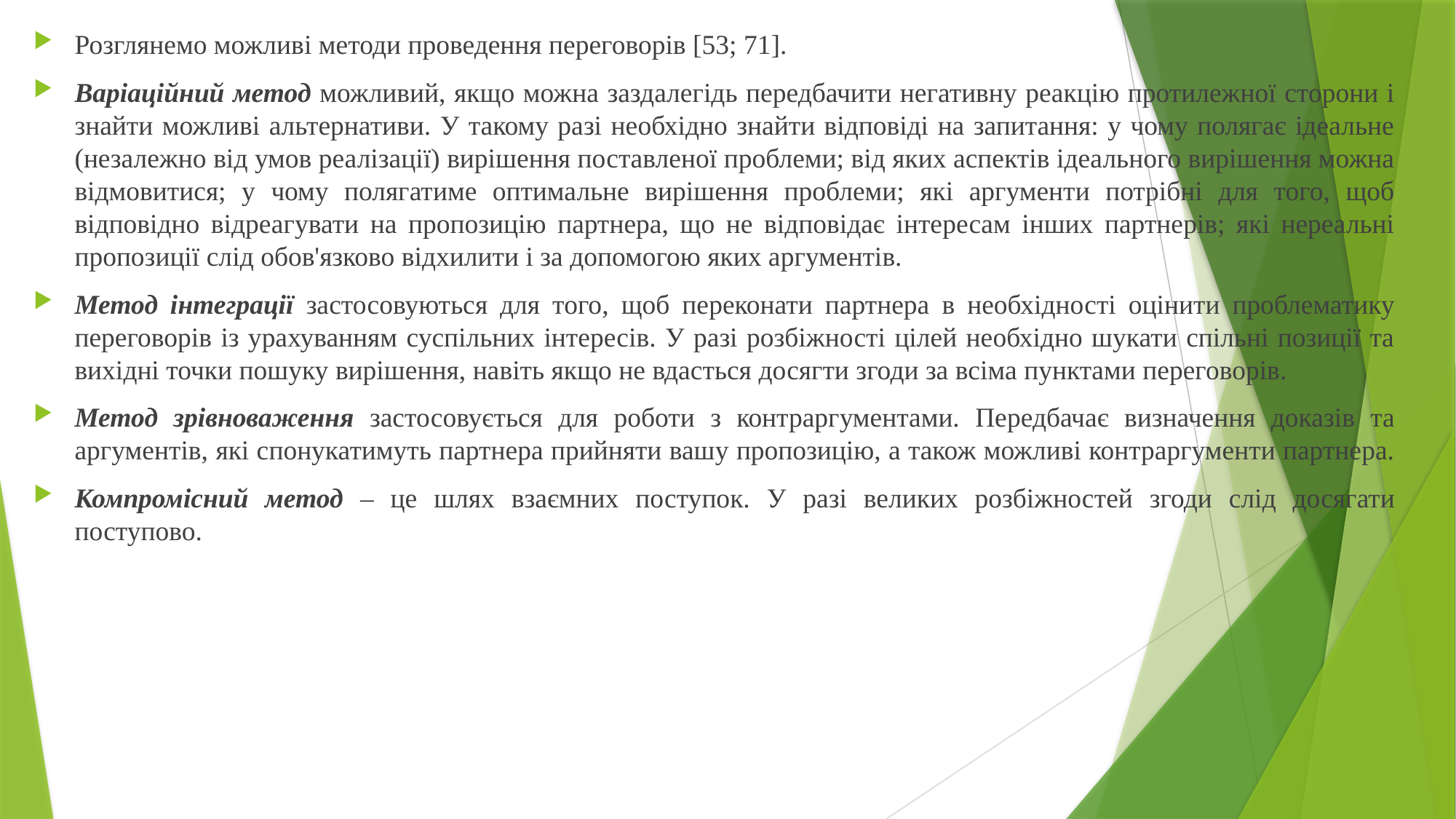

Розглянемо можливі методи проведення переговорів [53; 71].
Варіаційний метод можливий, якщо можна заздалегідь передбачити негативну реакцію протилежної сторони і знайти можливі альтернативи. У такому разі необхідно знайти відповіді на запитання: у чому полягає ідеальне (незалежно від умов реалізації) вирішення поставленої проблеми; від яких аспектів ідеального вирішення можна відмовитися; у чому полягатиме оптимальне вирішення проблеми; які аргументи потрібні для того, щоб відповідно відреагувати на пропозицію партнера, що не відповідає інтересам інших партнерів; які нереальні пропозиції слід обов'язково відхилити і за допомогою яких аргументів.
Метод інтеграції застосовуються для того, щоб переконати партнера в необхідності оцінити проблематику переговорів із урахуванням суспільних інтересів. У разі розбіжності цілей необхідно шукати спільні позиції та вихідні точки пошуку вирішення, навіть якщо не вдасться досягти згоди за всіма пунктами переговорів.
Метод зрівноваження застосовується для роботи з контраргументами. Передбачає визначення доказів та аргументів, які спонукатимуть партнера прийняти вашу пропозицію, а також можливі контраргументи партнера.
Компромісний метод – це шлях взаємних поступок. У разі великих розбіжностей згоди слід досягати поступово.